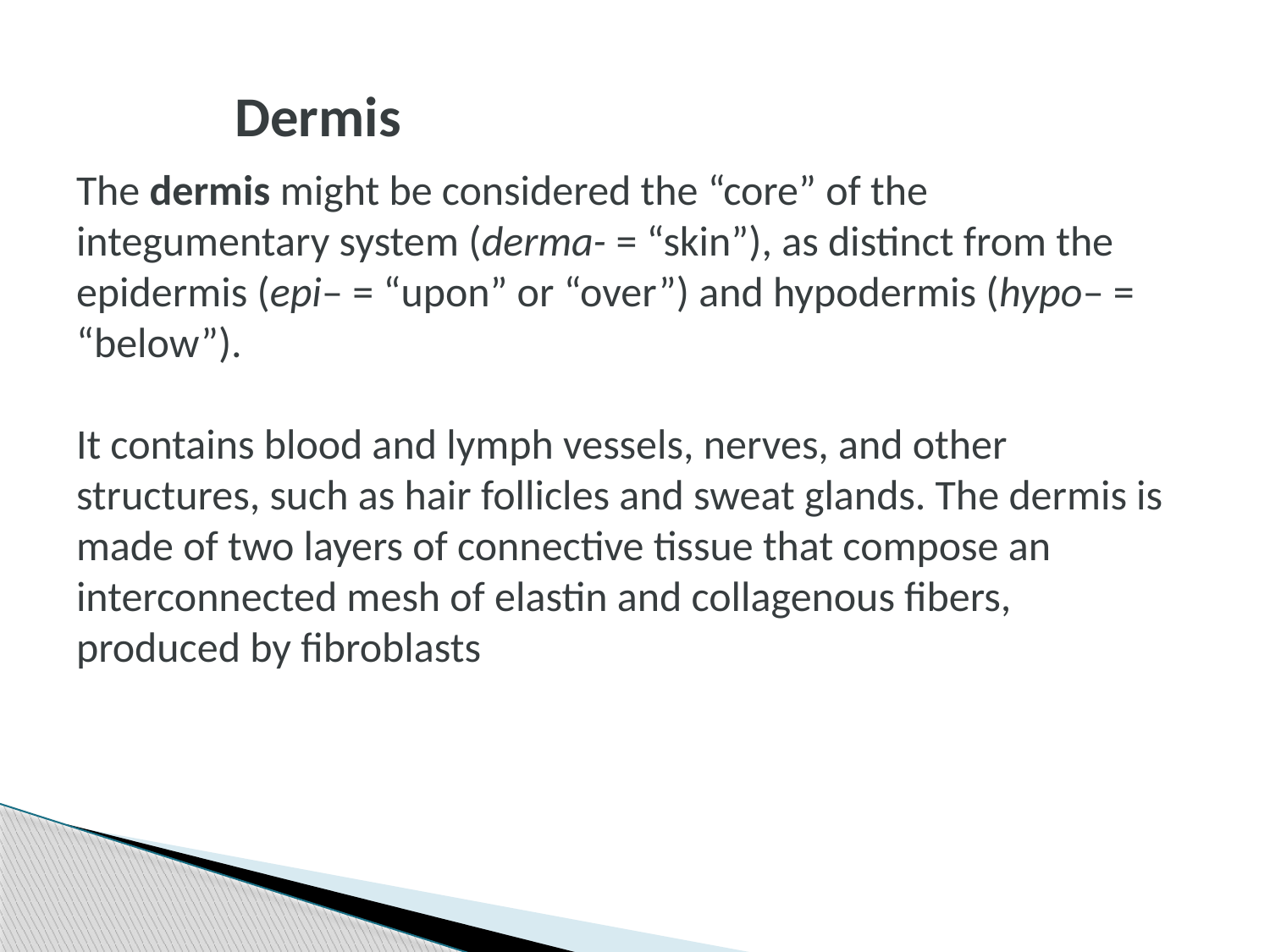

Dermis
The dermis might be considered the “core” of the integumentary system (derma- = “skin”), as distinct from the epidermis (epi– = “upon” or “over”) and hypodermis (hypo– = “below”).

It contains blood and lymph vessels, nerves, and other structures, such as hair follicles and sweat glands. The dermis is made of two layers of connective tissue that compose an interconnected mesh of elastin and collagenous fibers, produced by fibroblasts